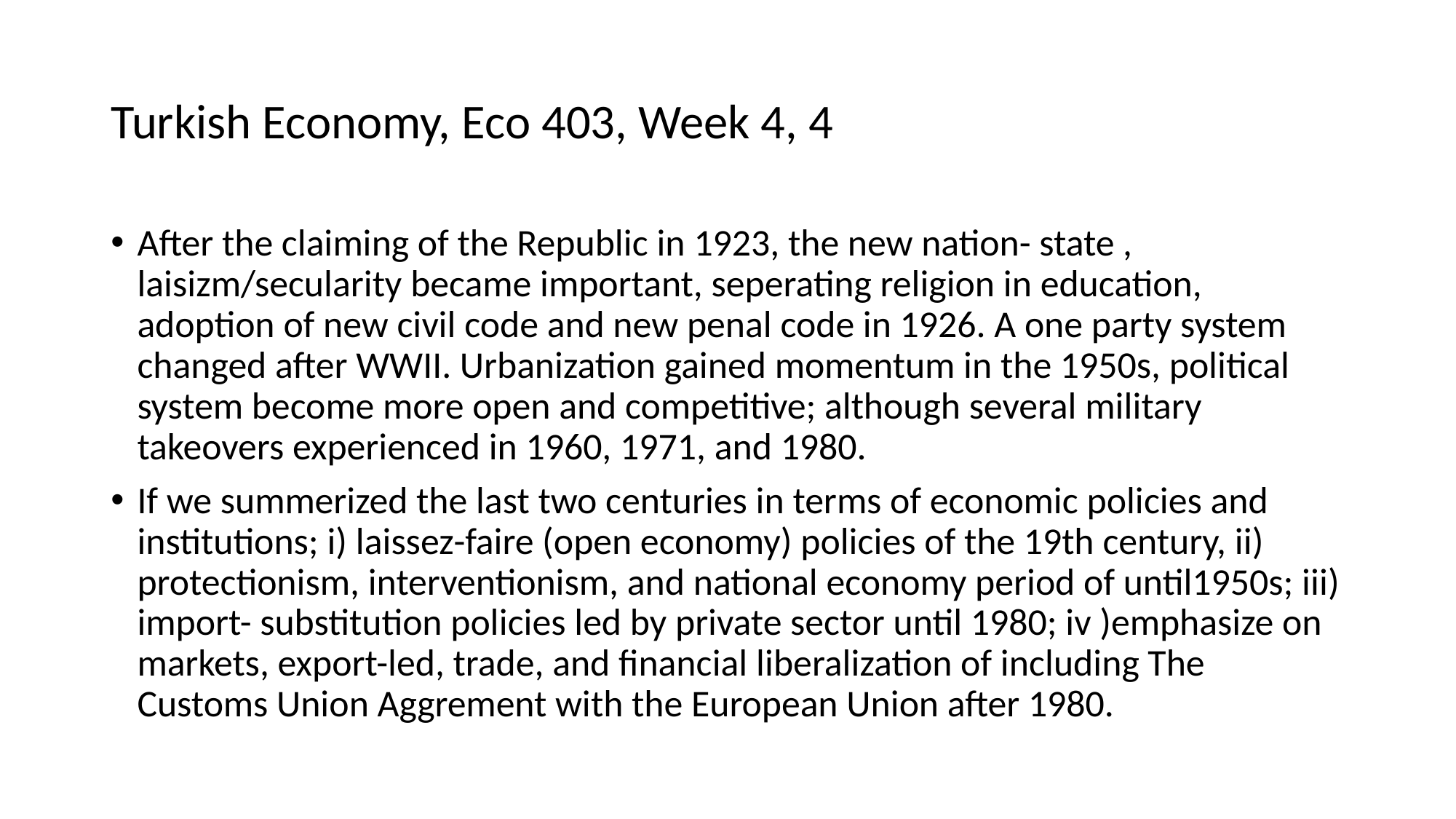

# Turkish Economy, Eco 403, Week 4, 4
After the claiming of the Republic in 1923, the new nation- state , laisizm/secularity became important, seperating religion in education, adoption of new civil code and new penal code in 1926. A one party system changed after WWII. Urbanization gained momentum in the 1950s, political system become more open and competitive; although several military takeovers experienced in 1960, 1971, and 1980.
If we summerized the last two centuries in terms of economic policies and institutions; i) laissez-faire (open economy) policies of the 19th century, ii) protectionism, interventionism, and national economy period of until1950s; iii) import- substitution policies led by private sector until 1980; iv )emphasize on markets, export-led, trade, and financial liberalization of including The Customs Union Aggrement with the European Union after 1980.